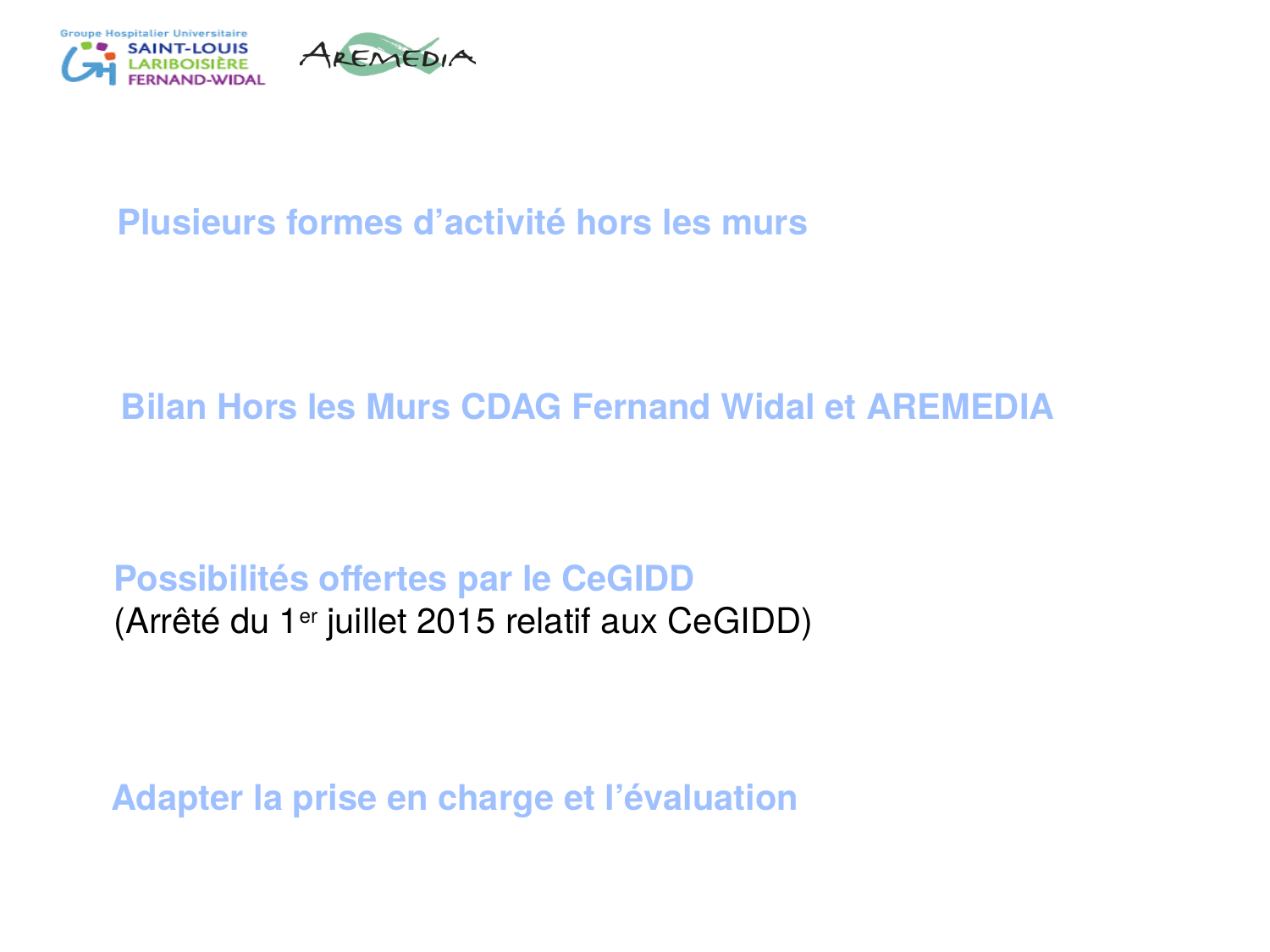

Plusieurs formes d’activité hors les murs
Bilan Hors les Murs CDAG Fernand Widal et AREMEDIA
Possibilités offertes par le CeGIDD
(Arrêté du 1er juillet 2015 relatif aux CeGIDD)

Adapter la prise en charge et l’évaluation